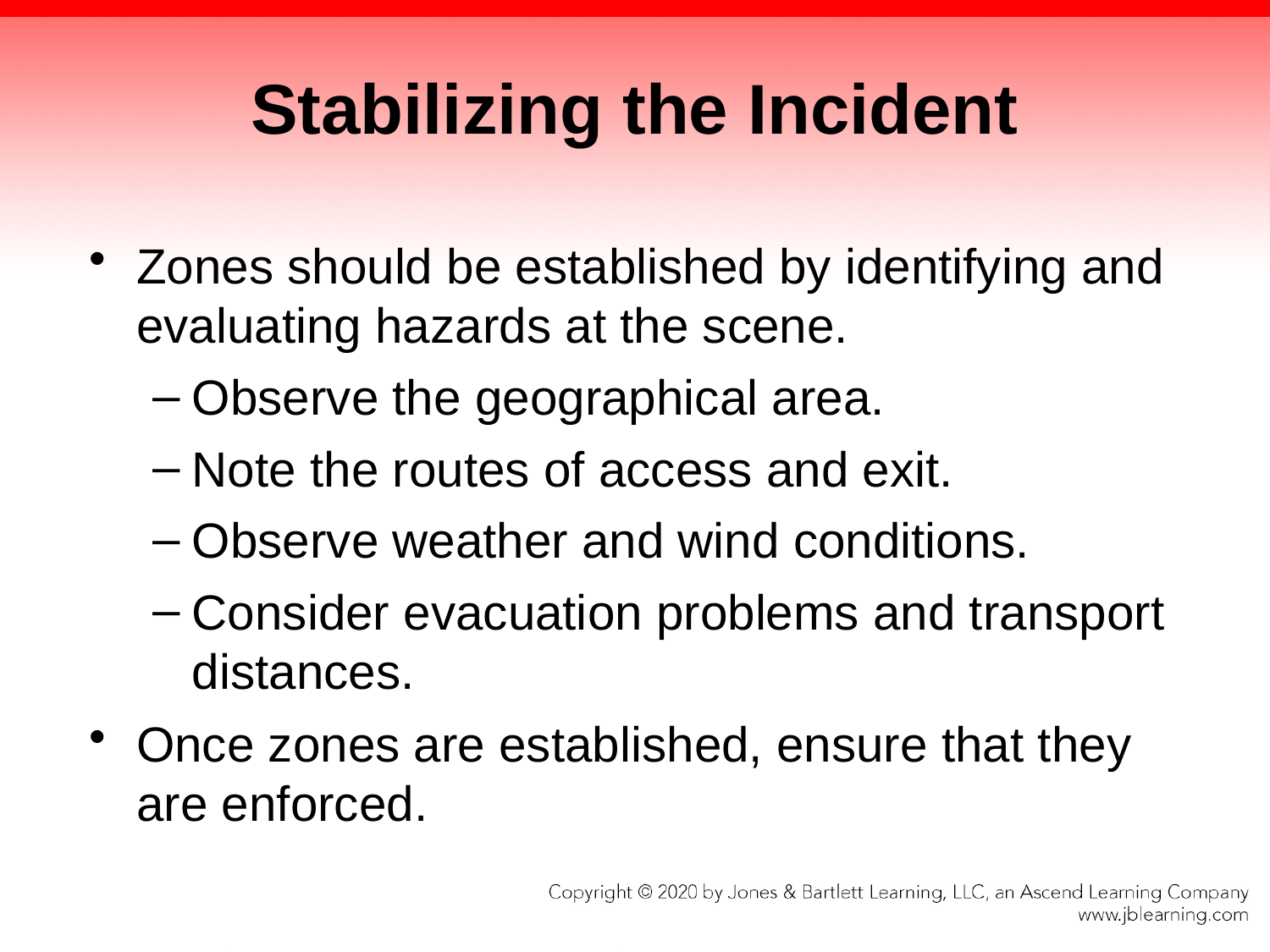

# Stabilizing the Incident
Zones should be established by identifying and evaluating hazards at the scene.
Observe the geographical area.
Note the routes of access and exit.
Observe weather and wind conditions.
Consider evacuation problems and transport distances.
Once zones are established, ensure that they are enforced.